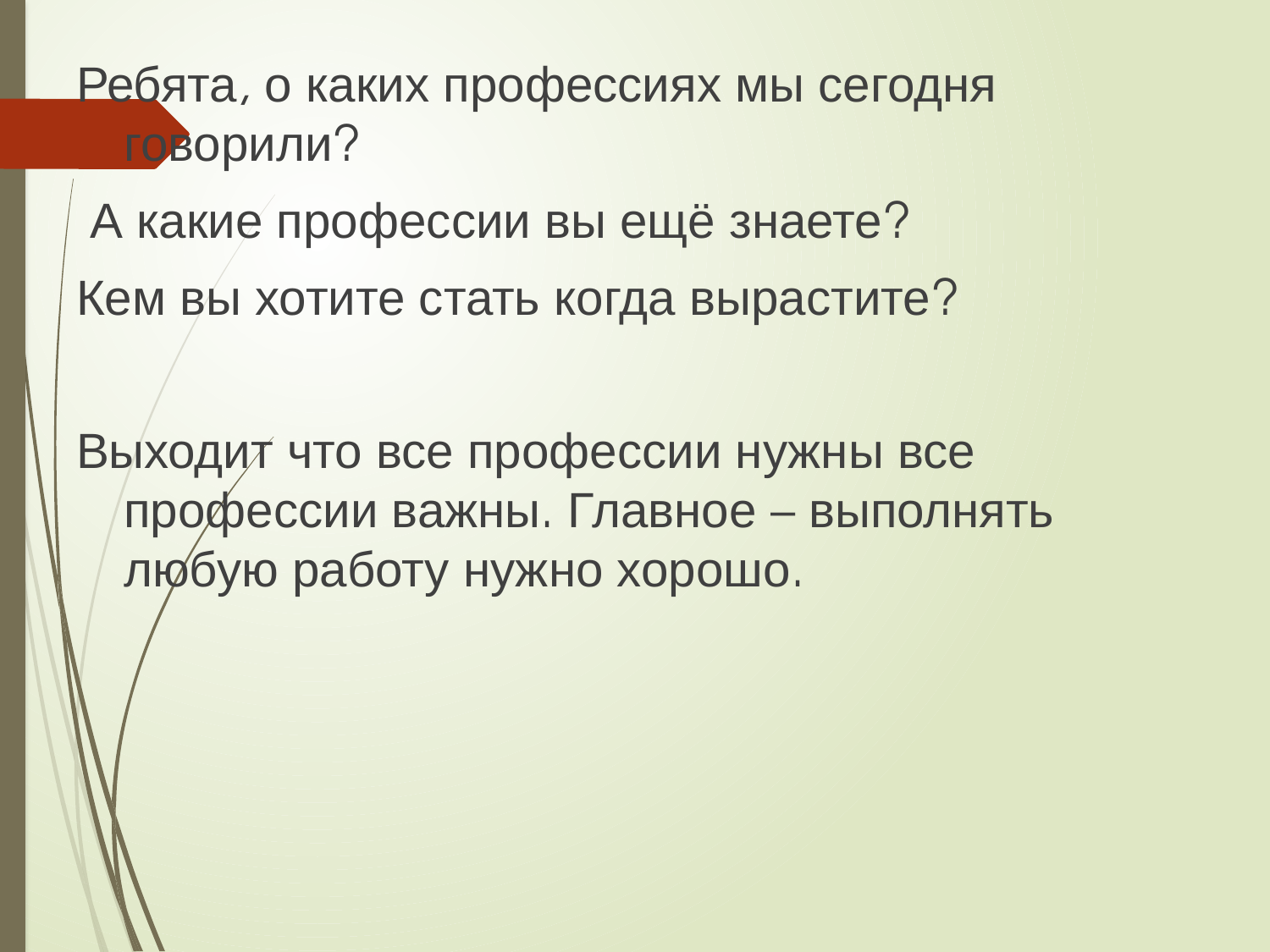

Ребята, о каких профессиях мы сегодня говорили?
 А какие профессии вы ещё знаете?
Кем вы хотите стать когда вырастите?

Выходит что все профессии нужны все профессии важны. Главное – выполнять любую работу нужно хорошо.